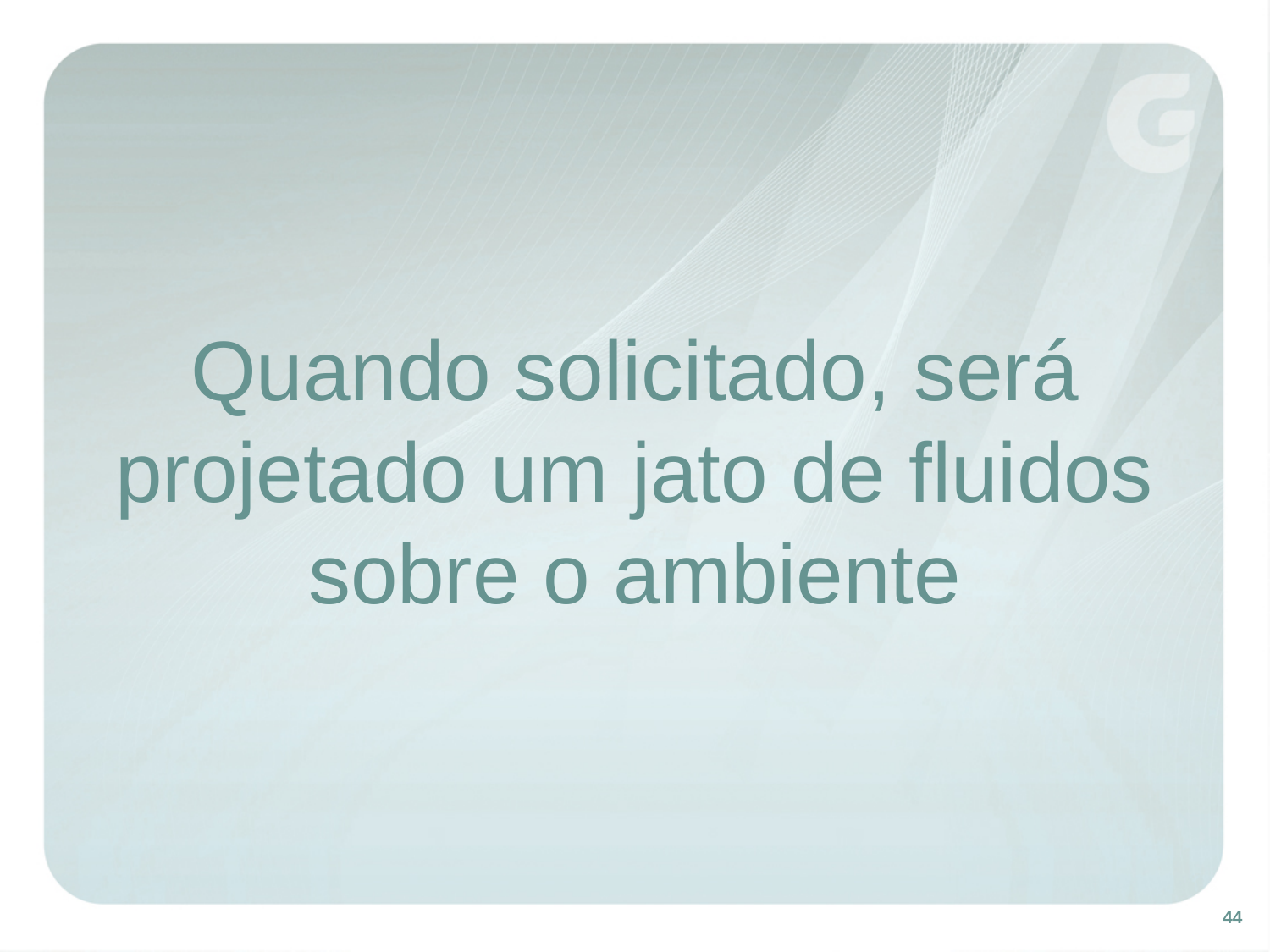

Quando solicitado, será projetado um jato de fluidos sobre o ambiente
44